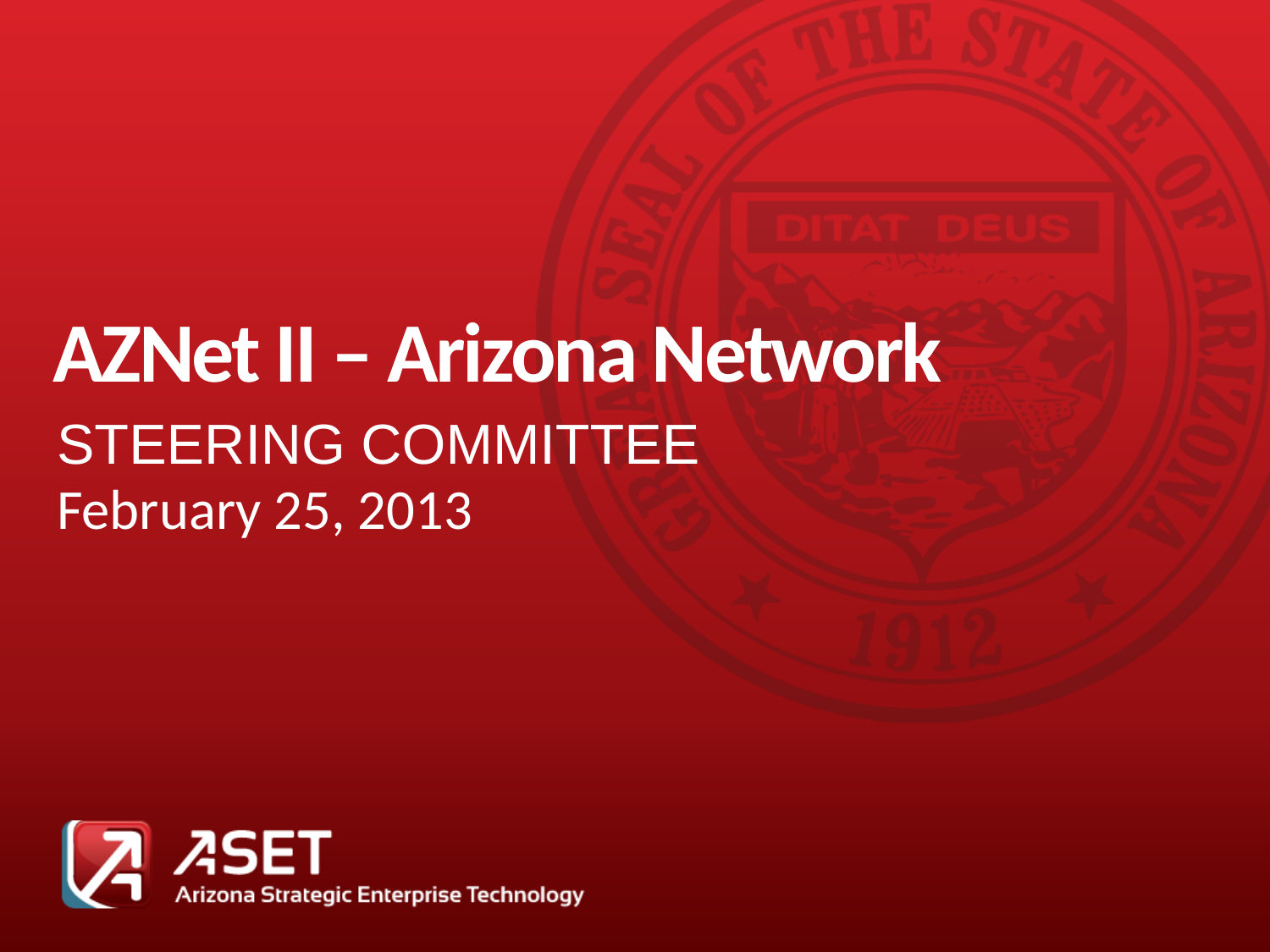

# AZNet II – Arizona Network
Steering Committee

February 25, 2013